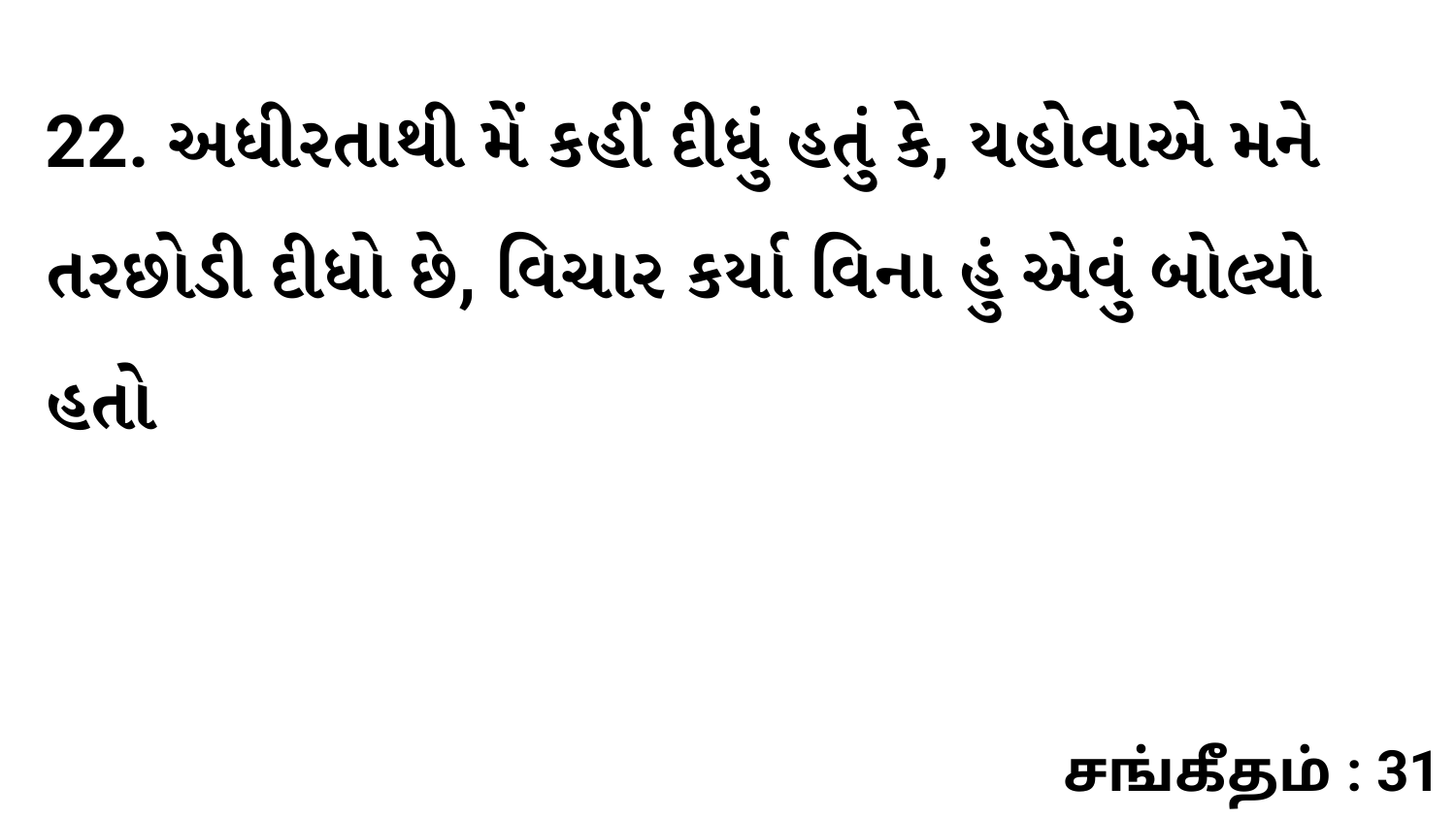

22. અધીરતાથી મેં કહીં દીધું હતું કે, યહોવાએ મને તરછોડી દીધો છે, વિચાર કર્યા વિના હું એવું બોલ્યો હતો
சங்கீதம் : 31